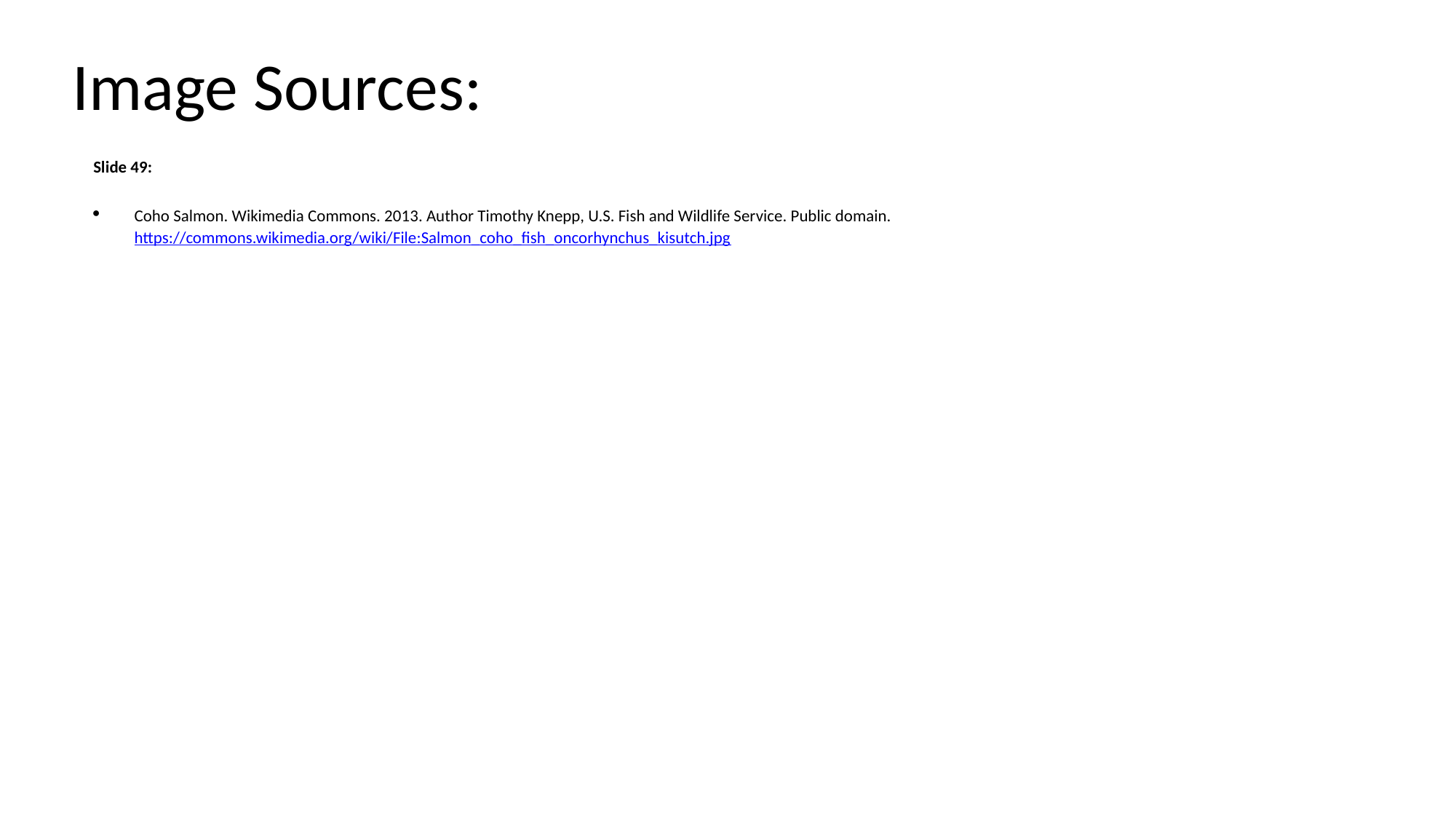

# Image Sources:
Slide 49:
Coho Salmon. Wikimedia Commons. 2013. Author Timothy Knepp, U.S. Fish and Wildlife Service. Public domain. https://commons.wikimedia.org/wiki/File:Salmon_coho_fish_oncorhynchus_kisutch.jpg